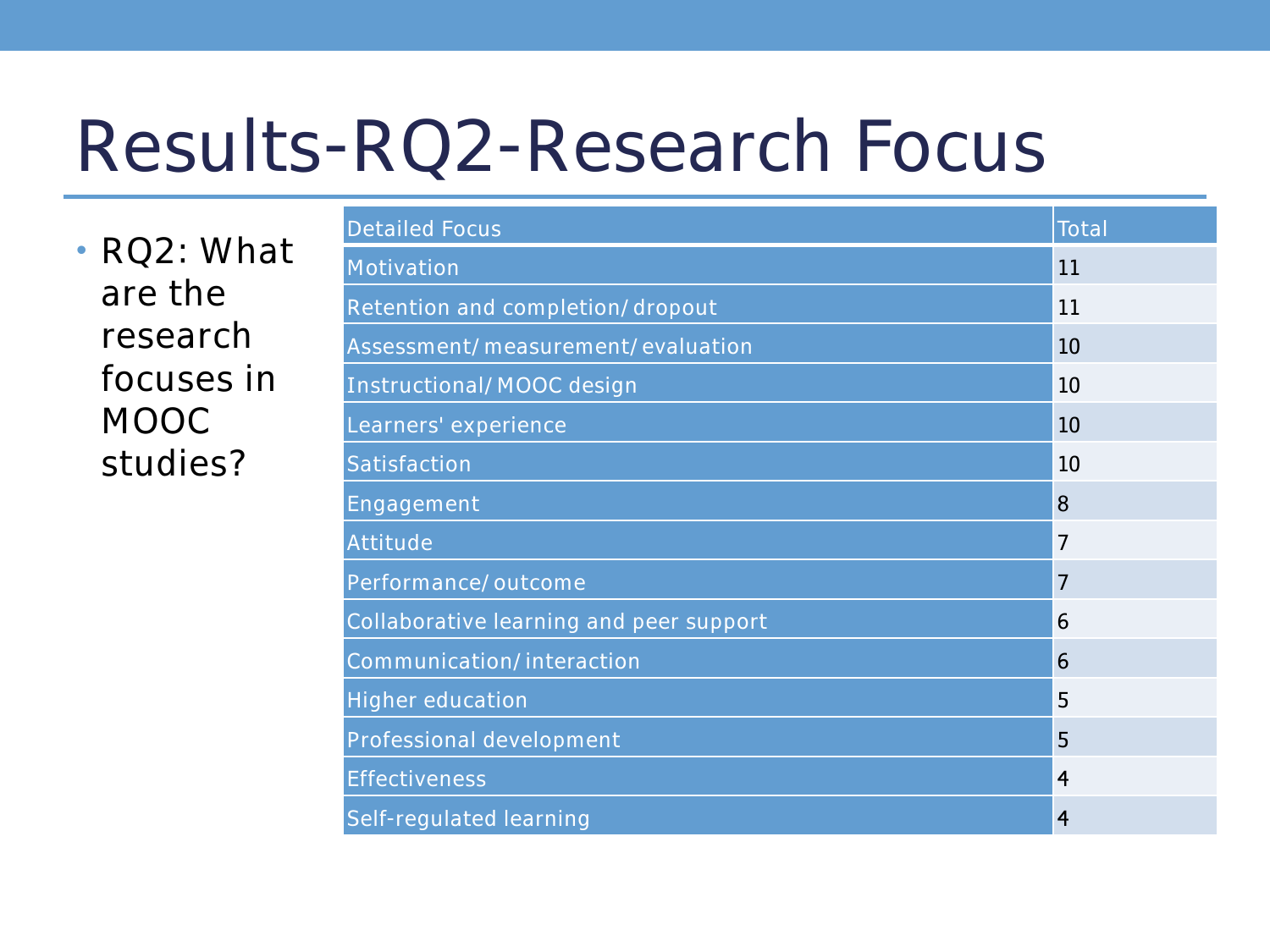

# Results-RQ2-Research Focus
| Detailed Focus | Total |
| --- | --- |
| Motivation | 11 |
| Retention and completion/dropout | 11 |
| Assessment/measurement/evaluation | 10 |
| Instructional/MOOC design | 10 |
| Learners' experience | 10 |
| Satisfaction | 10 |
| Engagement | 8 |
| Attitude | 7 |
| Performance/outcome | 7 |
| Collaborative learning and peer support | 6 |
| Communication/interaction | 6 |
| Higher education | 5 |
| Professional development | 5 |
| Effectiveness | 4 |
| Self-regulated learning | 4 |
Specific Topical Focus of MOOC Studies

RQ2: What are the research focuses in MOOC studies?